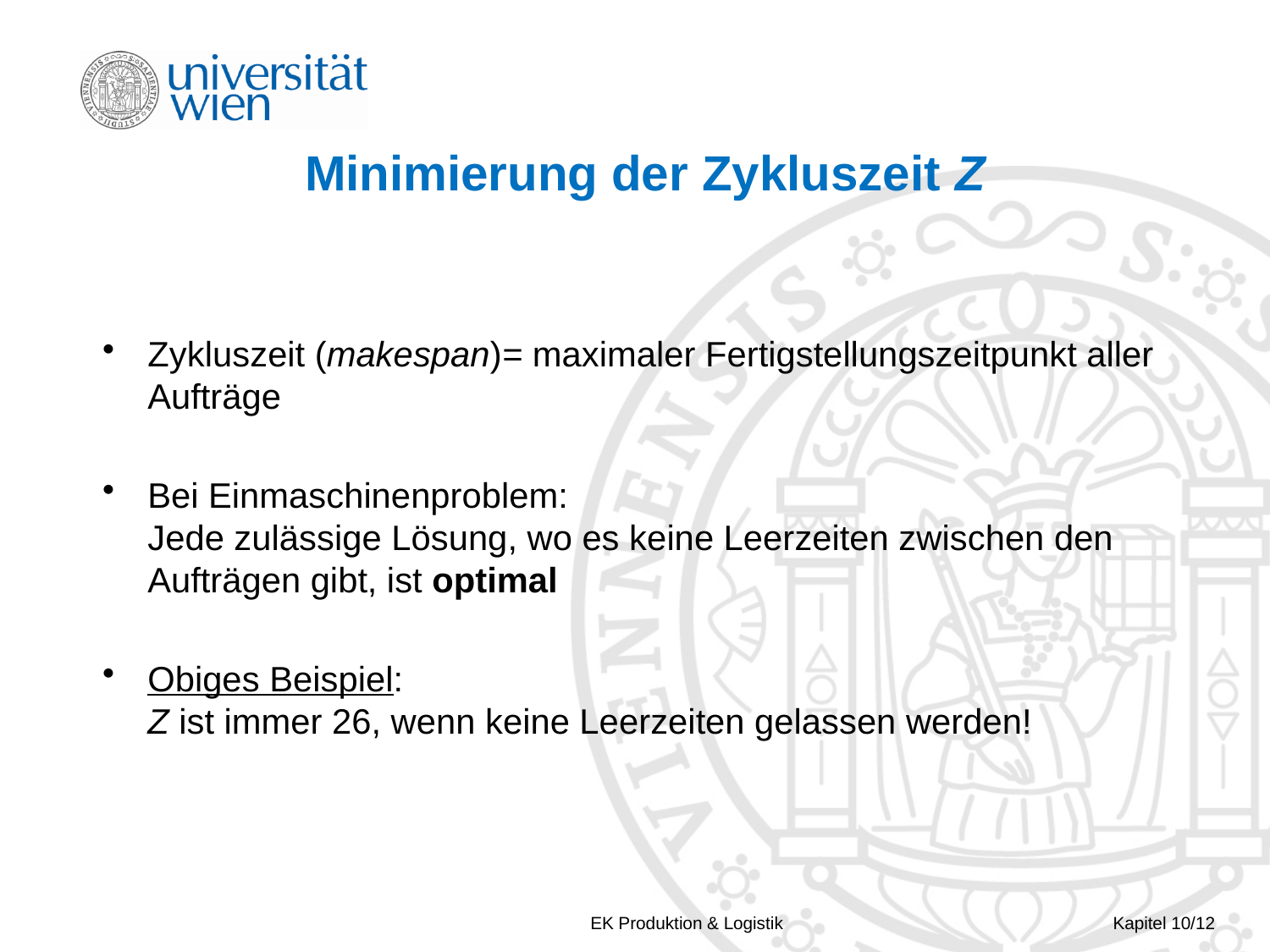

# Minimierung der Zykluszeit Z

Zykluszeit (makespan)= maximaler Fertigstellungszeitpunkt aller Aufträge

Bei Einmaschinenproblem:
Jede zulässige Lösung, wo es keine Leerzeiten zwischen den Aufträgen gibt, ist optimal

Obiges Beispiel:
Z ist immer 26, wenn keine Leerzeiten gelassen werden!